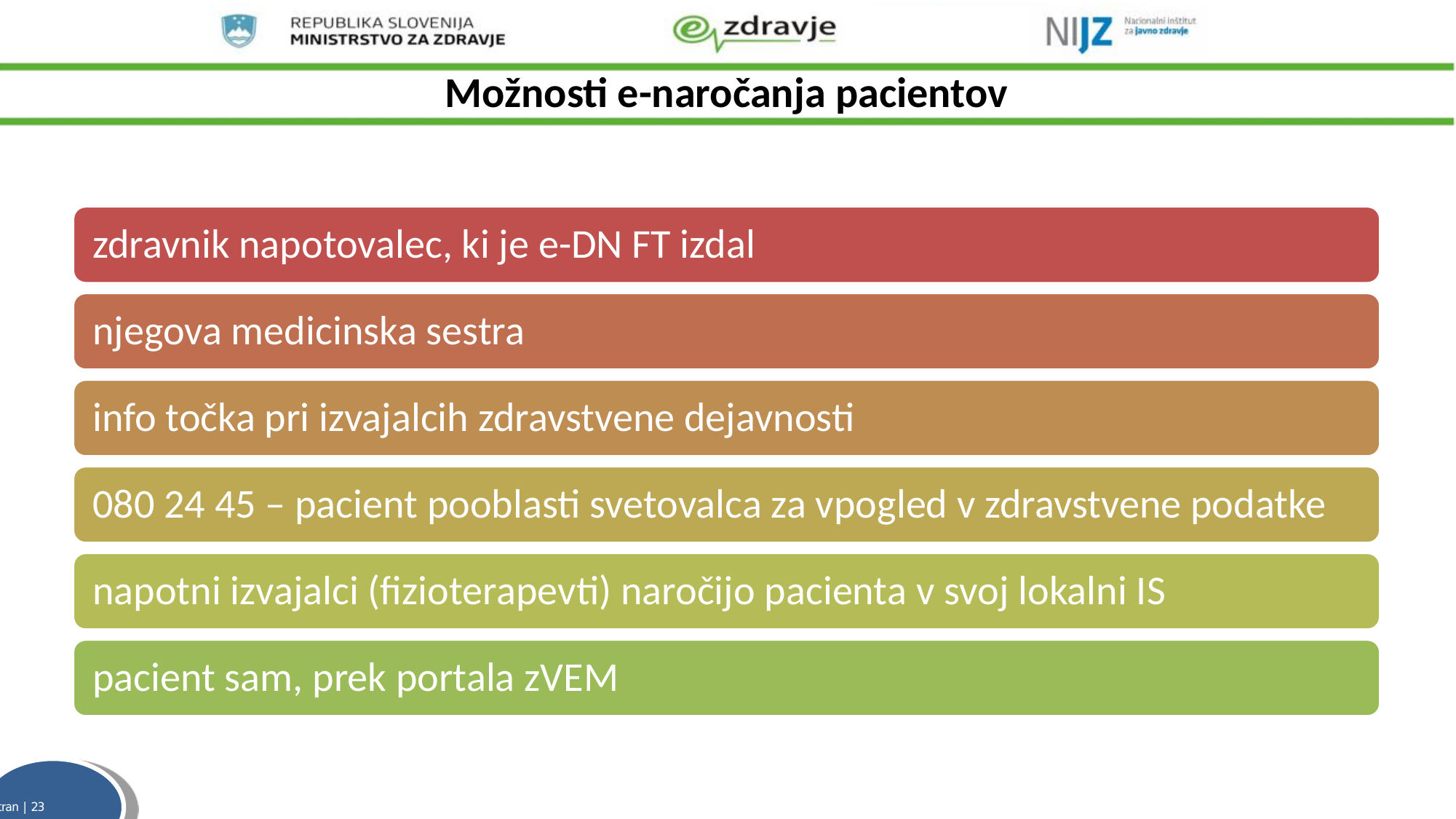

# Možnosti e-naročanja pacientov
zdravnik napotovalec, ki je e-DN FT izdal
njegova medicinska sestra
info točka pri izvajalcih zdravstvene dejavnosti
080 24 45 – pacient pooblasti svetovalca za vpogled v zdravstvene podatke
napotni izvajalci (fizioterapevti) naročijo pacienta v svoj lokalni IS
pacient sam, prek portala zVEM